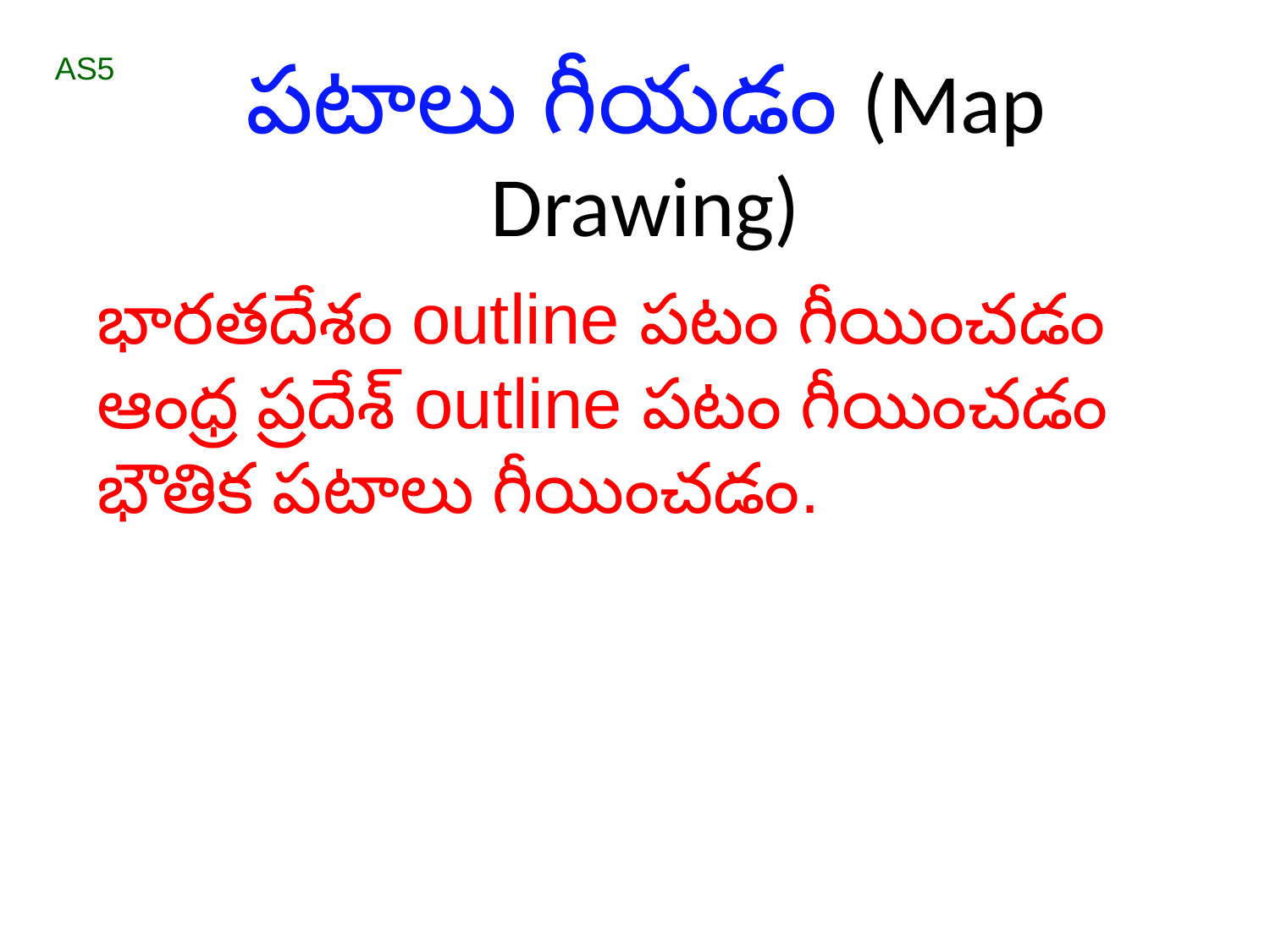

పటాలు గీయడం (Map Drawing)
AS5
భారతదేశం outline పటం గీయించడం
ఆంధ్ర ప్రదేశ్ outline పటం గీయించడం
భౌతిక పటాలు గీయించడం.